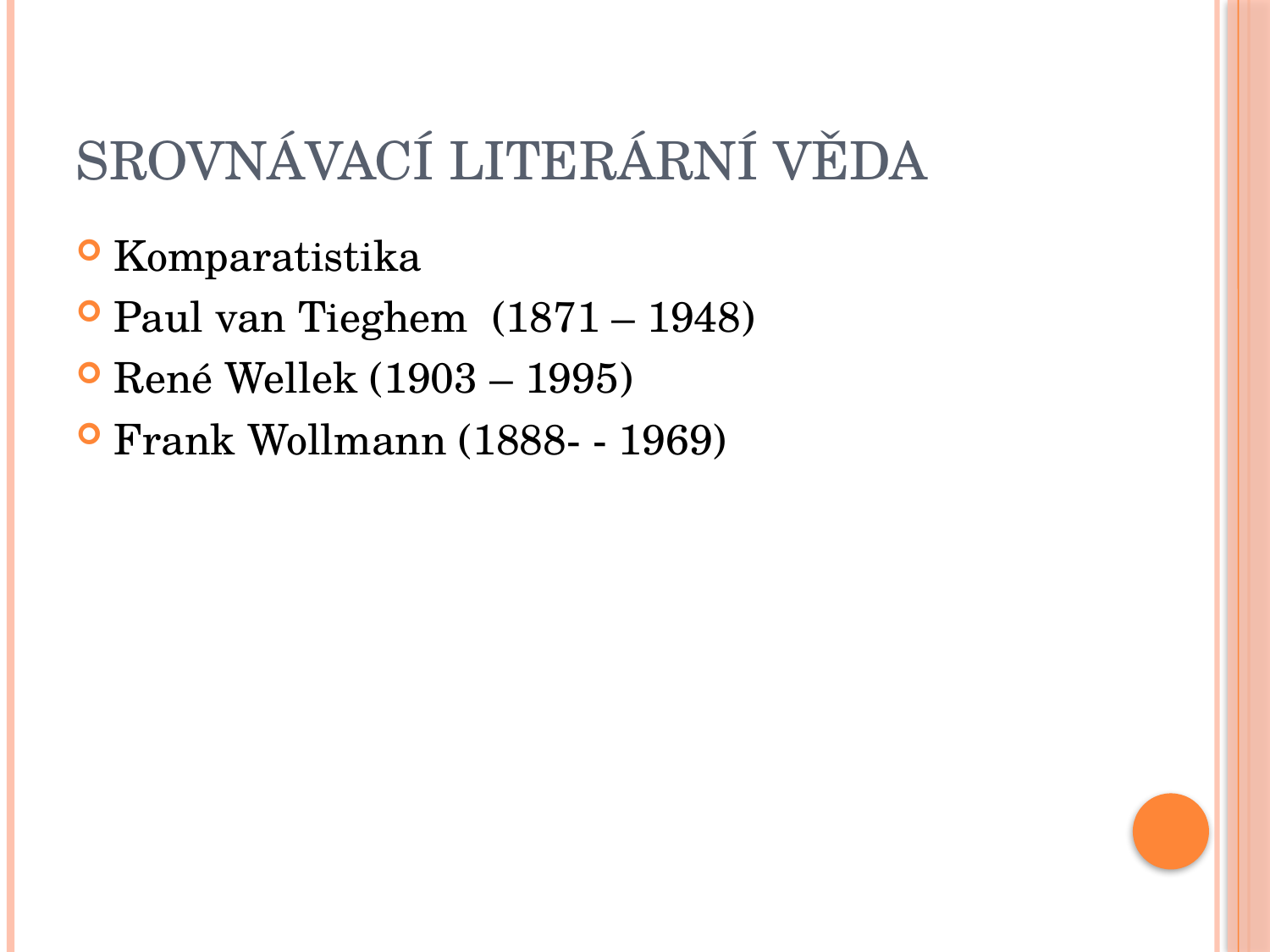

# Srovnávací literární věda
Komparatistika
Paul van Tieghem  (1871 – 1948)
René Wellek (1903 – 1995)
Frank Wollmann (1888- - 1969)